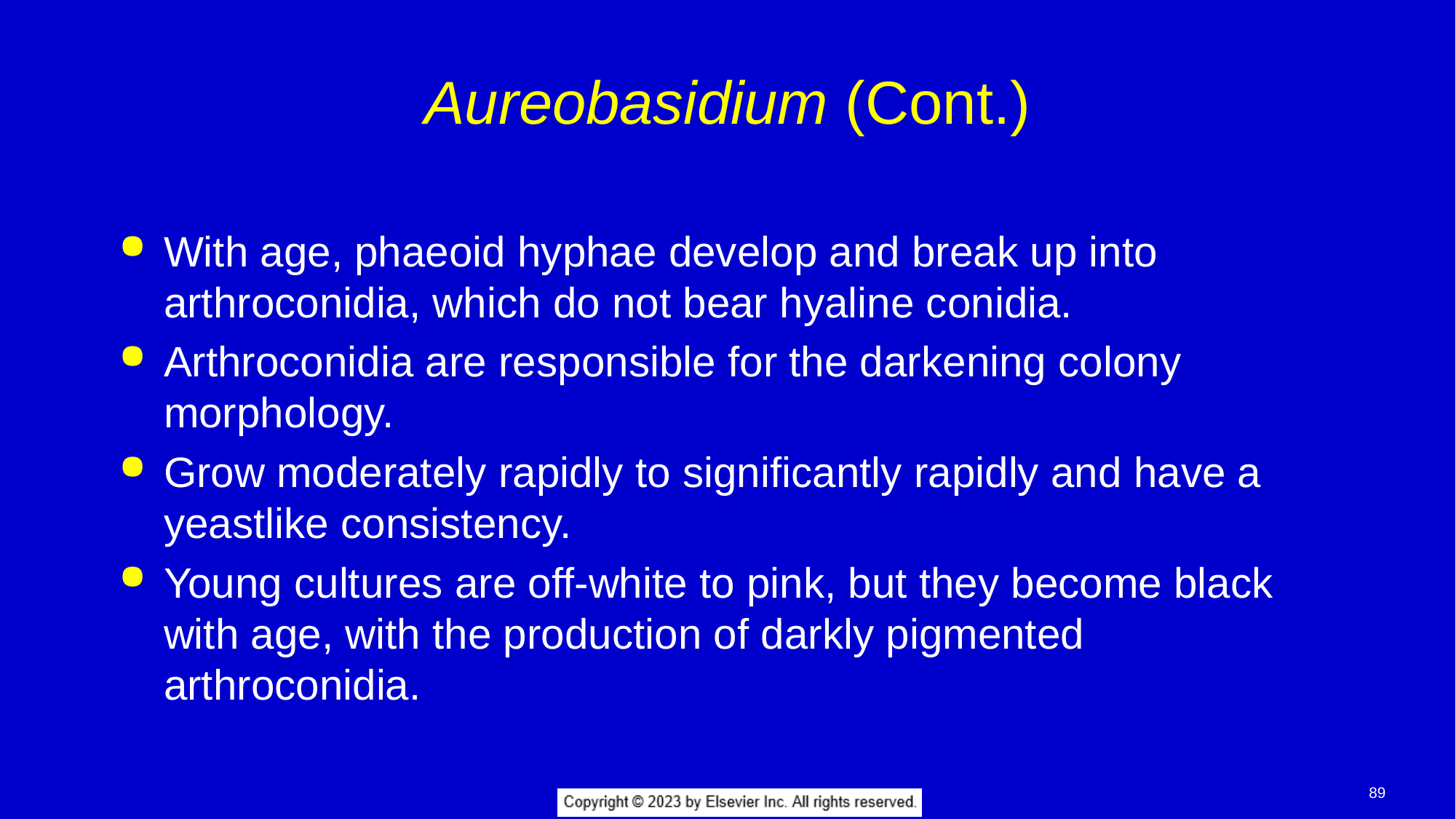

# Aureobasidium (Cont.)
With age, phaeoid hyphae develop and break up into arthroconidia, which do not bear hyaline conidia.
Arthroconidia are responsible for the darkening colony morphology.
Grow moderately rapidly to significantly rapidly and have a yeastlike consistency.
Young cultures are off-white to pink, but they become black with age, with the production of darkly pigmented arthroconidia.